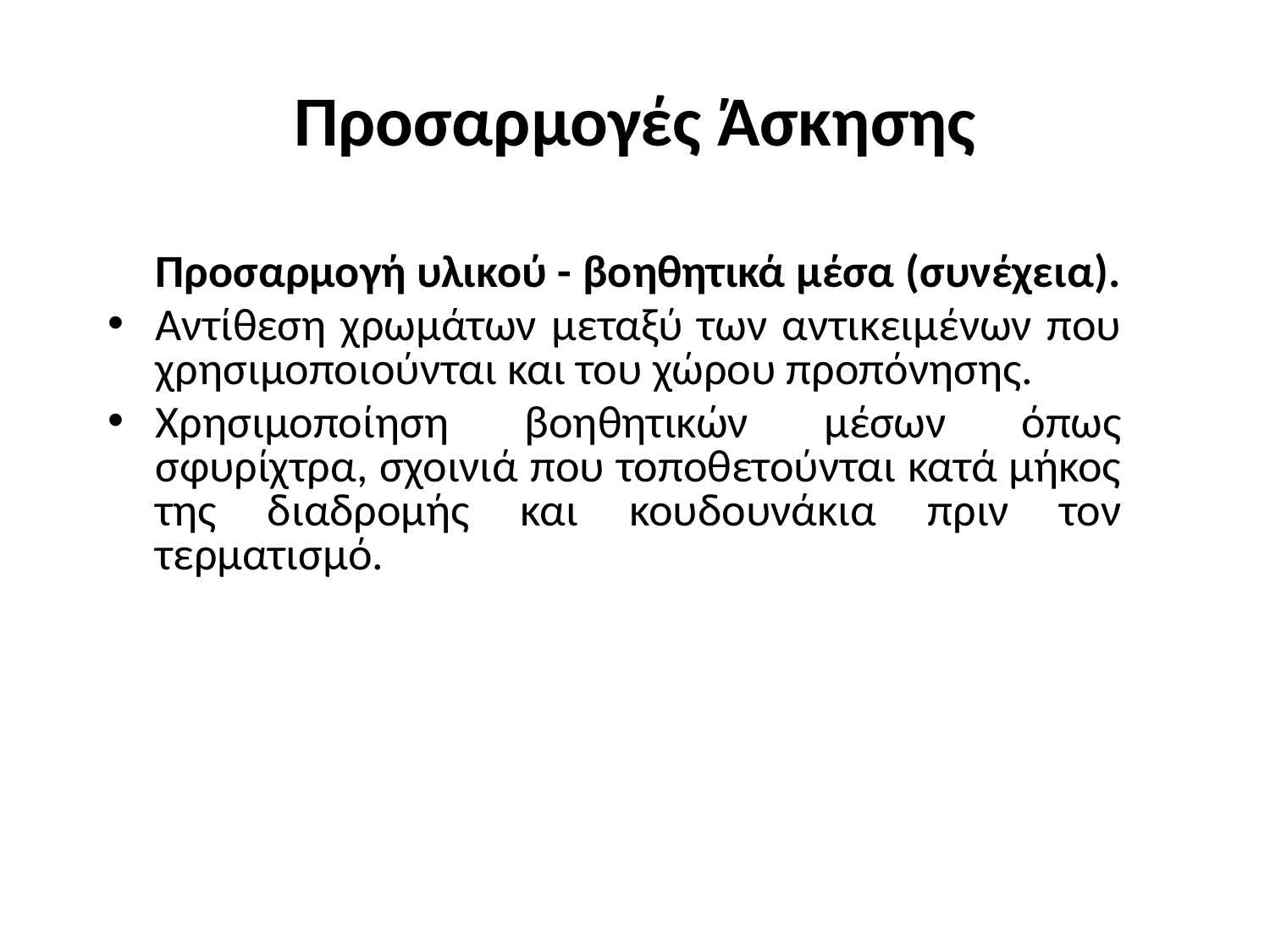

# Προσαρμογές Άσκησης
	Προσαρμογή υλικού - βοηθητικά μέσα (συνέχεια).
Αντίθεση χρωμάτων μεταξύ των αντικειμένων που χρησιμοποιούνται και του χώρου προπόνησης.
Χρησιμοποίηση βοηθητικών μέσων όπως σφυρίχτρα, σχοινιά που τοποθετούνται κατά μήκος της διαδρομής και κουδουνάκια πριν τον τερματισμό.